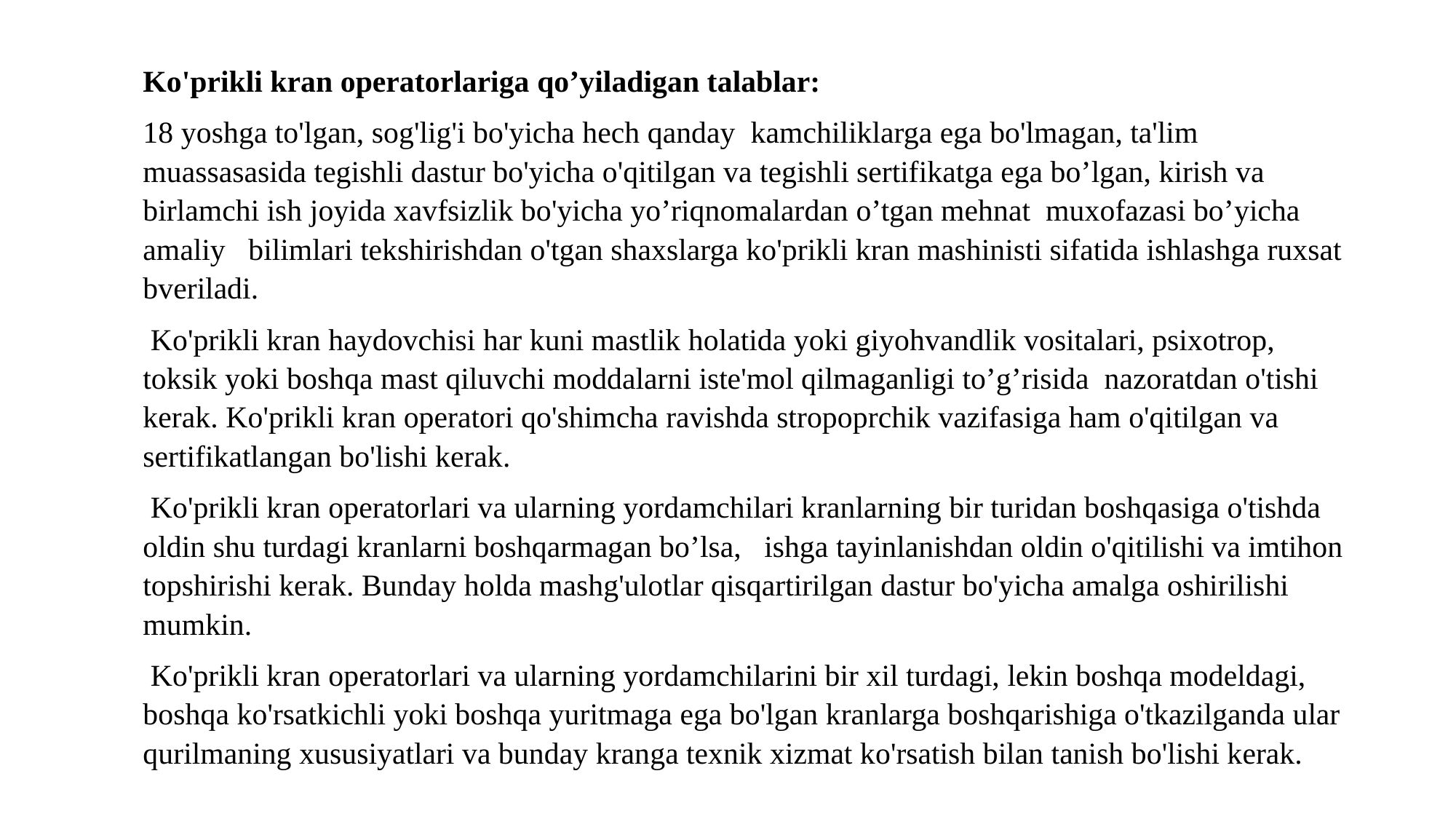

Ko'prikli kran operatorlariga qo’yiladigan talablar:
18 yoshga to'lgan, sog'lig'i bo'yicha hech qanday  kamchiliklarga ega bo'lmagan, ta'lim muassasasida tegishli dastur bo'yicha o'qitilgan va tegishli sertifikatga ega bo’lgan, kirish va birlamchi ish joyida xavfsizlik bo'yicha yo’riqnomalardan o’tgan mehnat  muxofazasi bo’yicha amaliy   bilimlari tekshirishdan o'tgan shaxslarga ko'prikli kran mashinisti sifatida ishlashga ruxsat bveriladi.
 Ko'prikli kran haydovchisi har kuni mastlik holatida yoki giyohvandlik vositalari, psixotrop, toksik yoki boshqa mast qiluvchi moddalarni iste'mol qilmaganligi to’g’risida  nazoratdan o'tishi kerak. Ko'prikli kran operatori qo'shimcha ravishda stropoprchik vazifasiga ham o'qitilgan va     sertifikatlangan bo'lishi kerak.
 Ko'prikli kran operatorlari va ularning yordamchilari kranlarning bir turidan boshqasiga o'tishda oldin shu turdagi kranlarni boshqarmagan bo’lsa,   ishga tayinlanishdan oldin o'qitilishi va imtihon topshirishi kerak. Bunday holda mashg'ulotlar qisqartirilgan dastur bo'yicha amalga oshirilishi mumkin.
 Ko'prikli kran operatorlari va ularning yordamchilarini bir xil turdagi, lekin boshqa modeldagi, boshqa ko'rsatkichli yoki boshqa yuritmaga ega bo'lgan kranlarga boshqarishiga o'tkazilganda ular qurilmaning xususiyatlari va bunday kranga texnik xizmat ko'rsatish bilan tanish bo'lishi kerak.